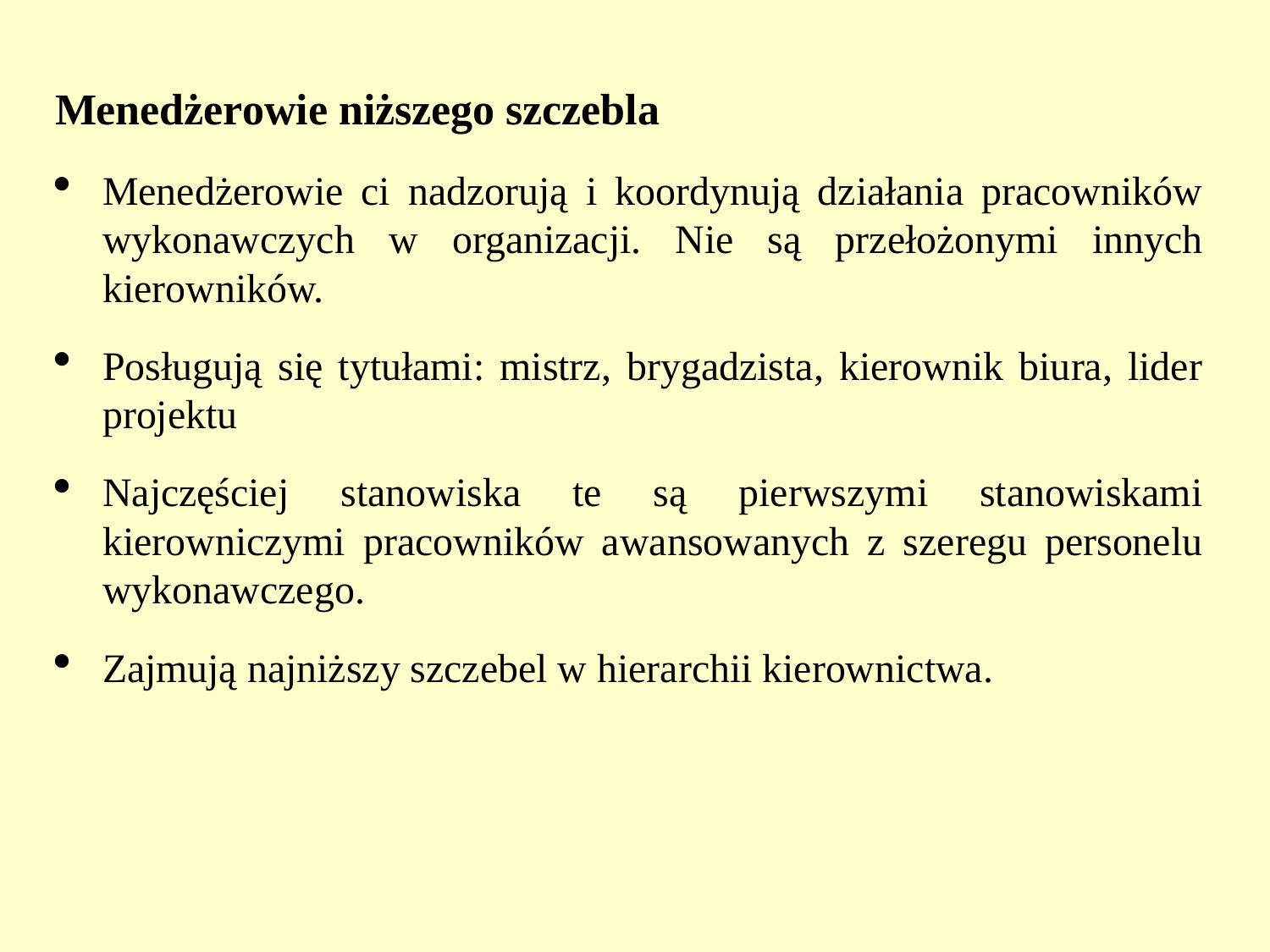

# Menedżerowie niższego szczebla
Menedżerowie ci nadzorują i koordynują działania pracowników wykonawczych w organizacji. Nie są przełożonymi innych kierowników.
Posługują się tytułami: mistrz, brygadzista, kierownik biura, lider projektu
Najczęściej stanowiska te są pierwszymi stanowiskami kierowniczymi pracowników awansowanych z szeregu personelu wykonawczego.
Zajmują najniższy szczebel w hierarchii kierownictwa.